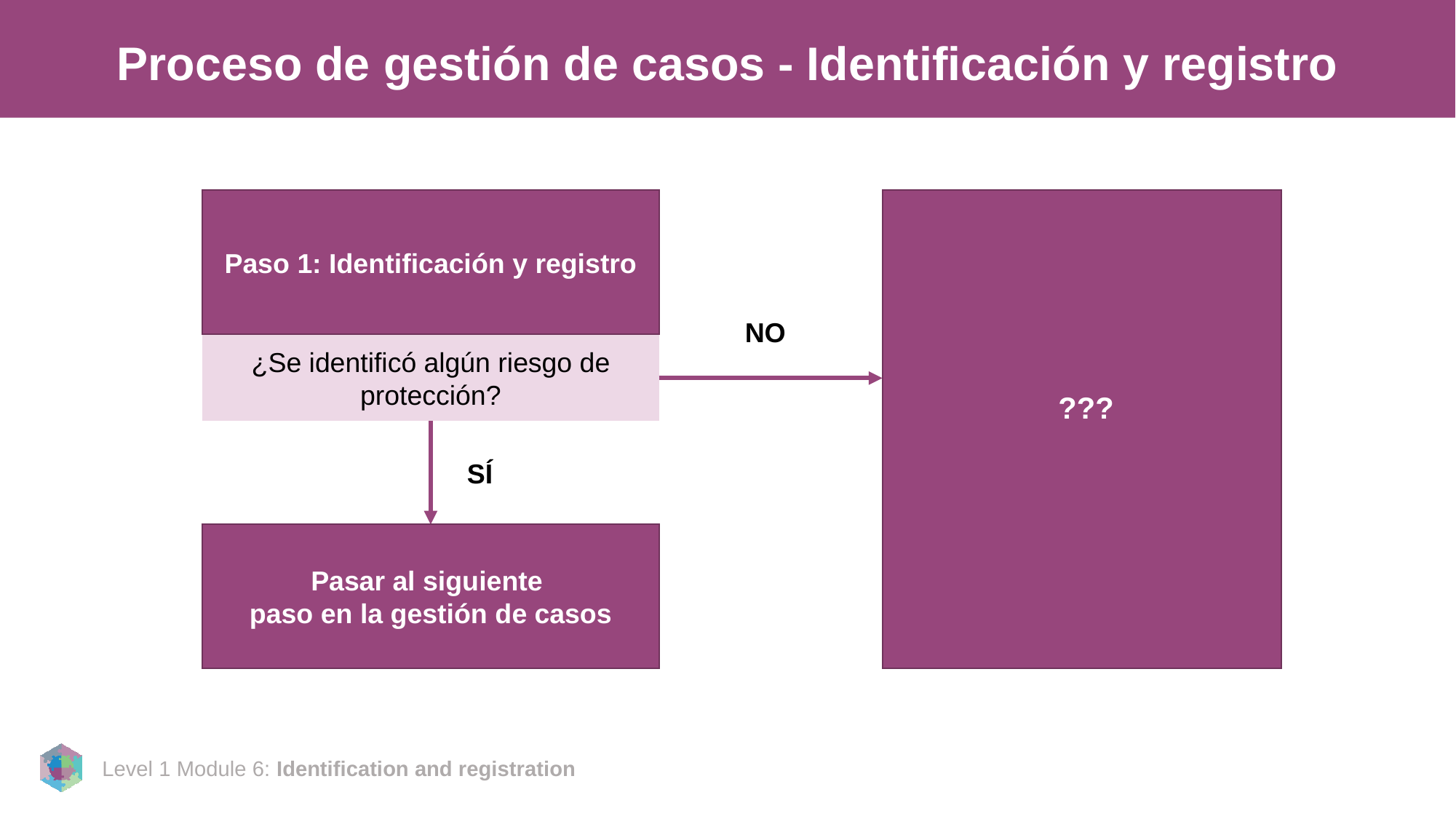

# Proceso de gestión de casos - Identificación y registro
???

Paso 1: Identificación y registro
NO
¿Se identificó algún riesgo de protección?
SÍ
Pasar al siguiente
paso en la gestión de casos